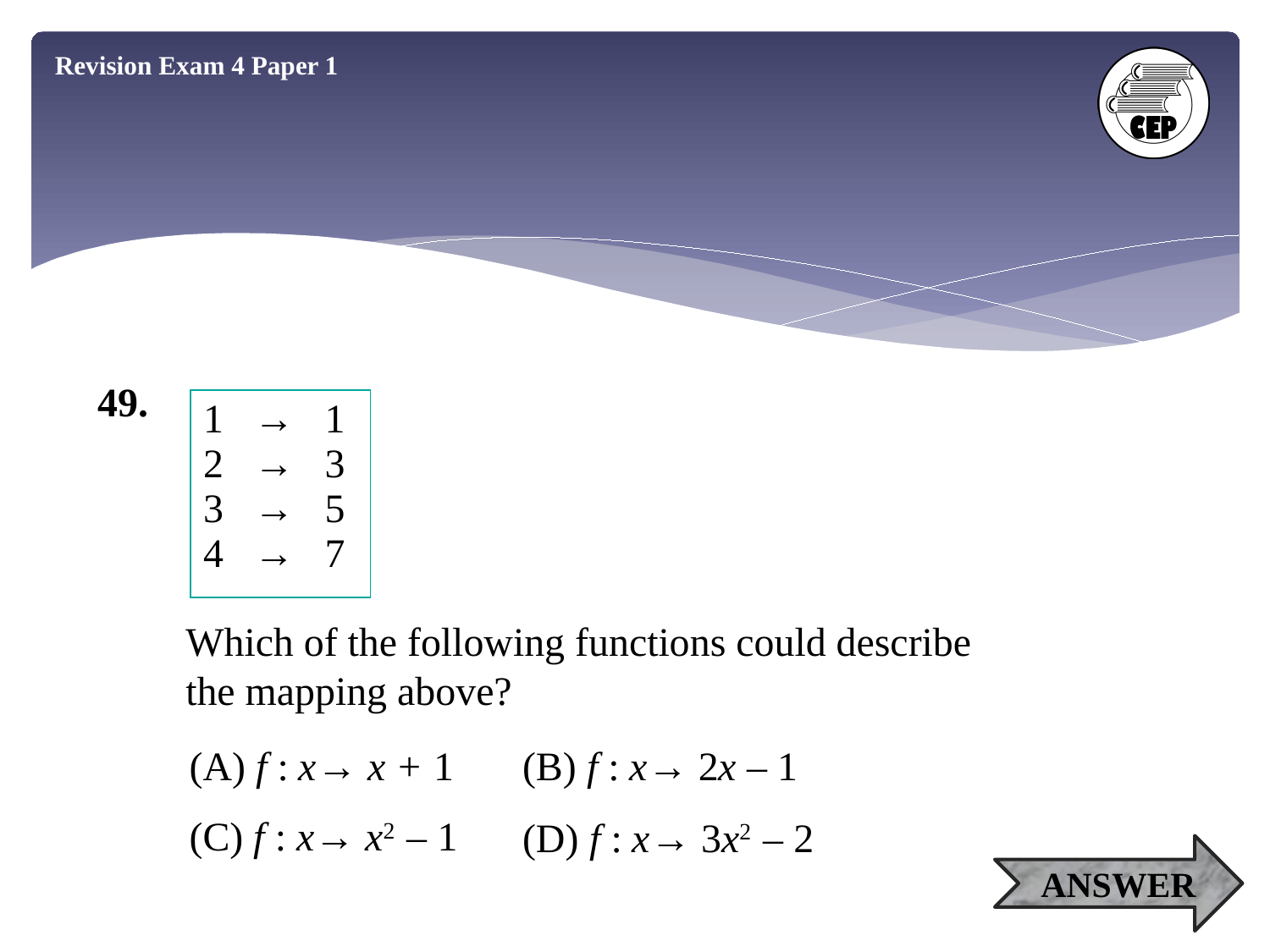

Revision Exam 4 Paper 1
49.
| 1 → 1 2 → 3 3 → 5 4 → 7 |
| --- |
Which of the following functions could describe the mapping above?
(A) f : x→ x + 1
(B) f : x→ 2x – 1
(C) f : x→ x2  – 1
(D)  f : x→ 3x2  – 2
ANSWER